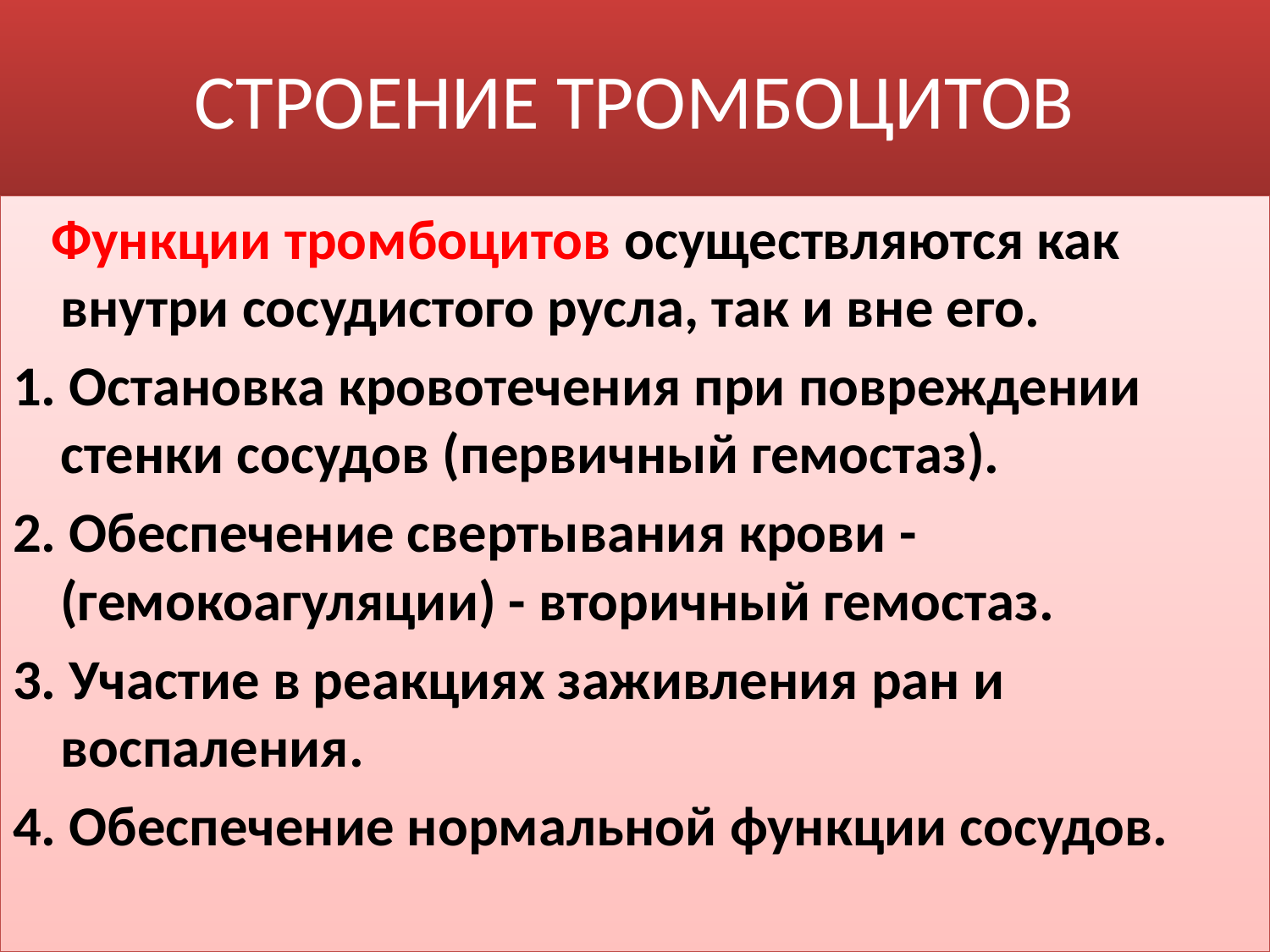

# СТРОЕНИЕ ТРОМБОЦИТОВ
   Функции тромбоцитов осуществляются как внутри сосудистого русла, так и вне его.
1. Остановка кровотечения при повреждении стенки сосудов (первичный гемостаз).
2. Обеспечение свертывания крови - (гемокоагуляции) - вторичный гемостаз.
3. Участие в реакциях заживления ран и воспаления.
4. Обеспечение нормальной функции сосудов.